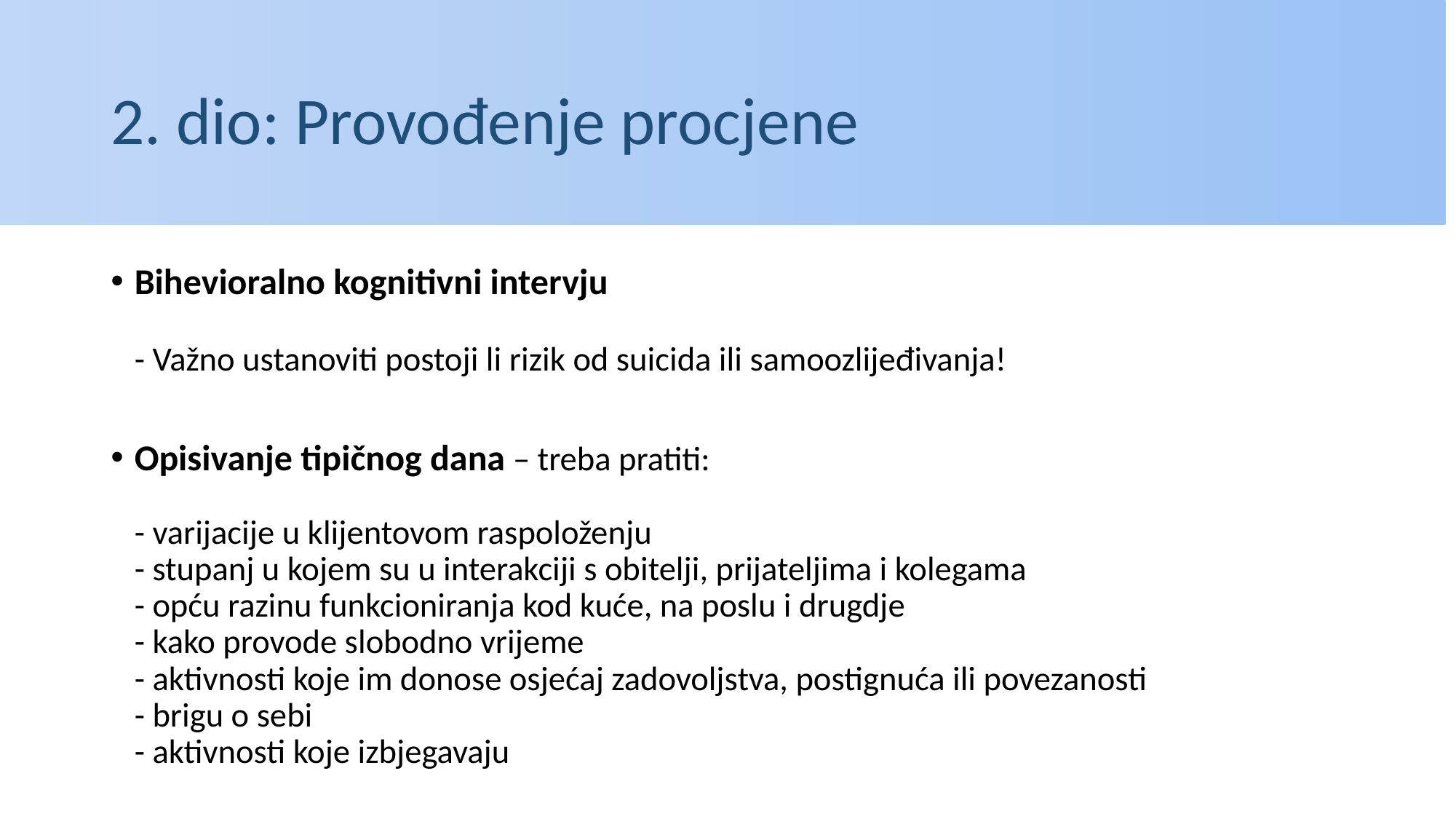

# 2. dio: Provođenje procjene
Bihevioralno kognitivni intervju
- Važno ustanoviti postoji li rizik od suicida ili samoozlijeđivanja!

Opisivanje tipičnog dana – treba pratiti:
- varijacije u klijentovom raspoloženju
- stupanj u kojem su u interakciji s obitelji, prijateljima i kolegama
- opću razinu funkcioniranja kod kuće, na poslu i drugdje
- kako provode slobodno vrijeme
- aktivnosti koje im donose osjećaj zadovoljstva, postignuća ili povezanosti
- brigu o sebi
- aktivnosti koje izbjegavaju